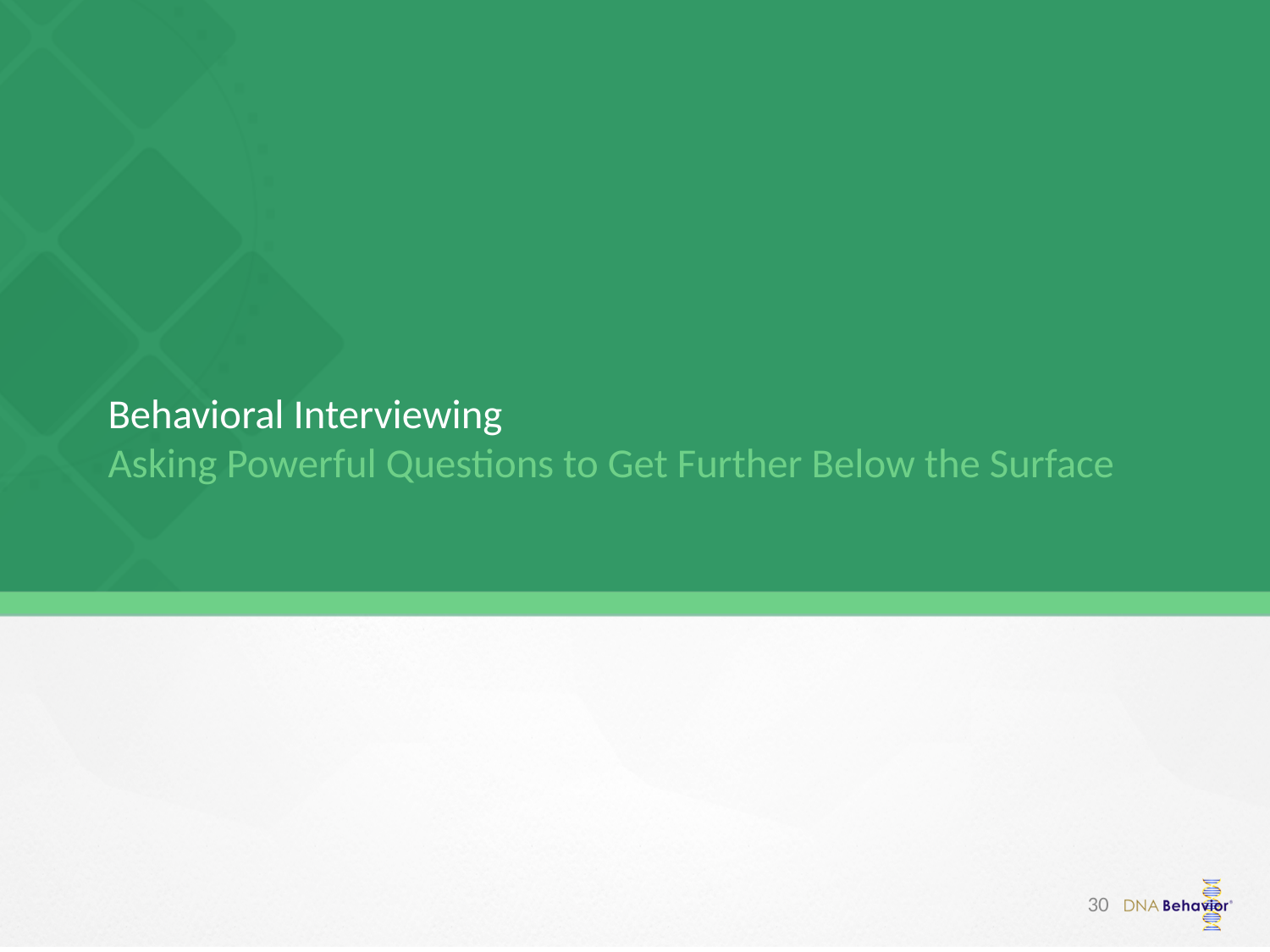

# Behavioral Interviewing Asking Powerful Questions to Get Further Below the Surface

30